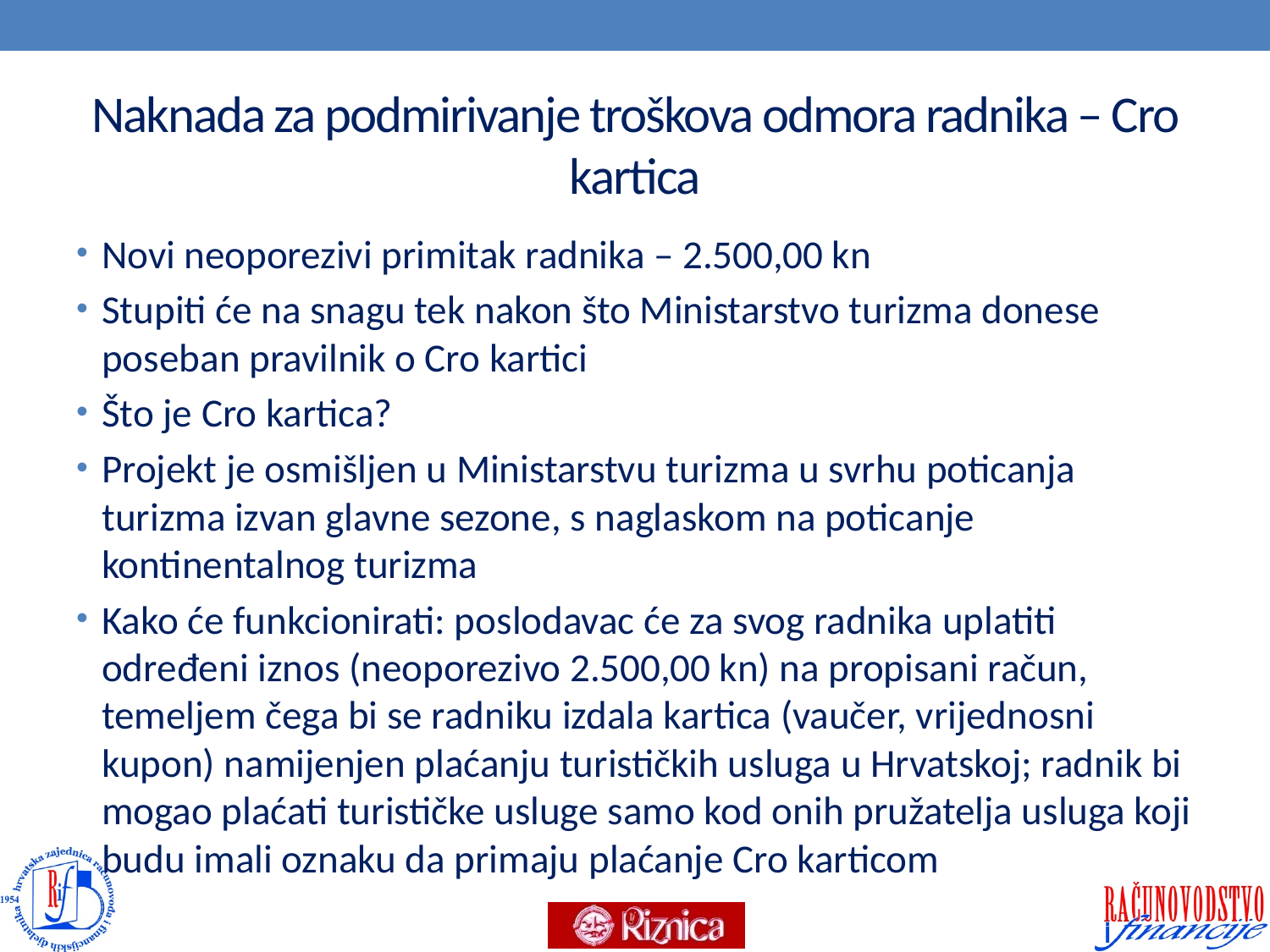

# Naknada za podmirivanje troškova odmora radnika – Cro kartica
Novi neoporezivi primitak radnika – 2.500,00 kn
Stupiti će na snagu tek nakon što Ministarstvo turizma donese poseban pravilnik o Cro kartici
Što je Cro kartica?
Projekt je osmišljen u Ministarstvu turizma u svrhu poticanja turizma izvan glavne sezone, s naglaskom na poticanje kontinentalnog turizma
Kako će funkcionirati: poslodavac će za svog radnika uplatiti određeni iznos (neoporezivo 2.500,00 kn) na propisani račun, temeljem čega bi se radniku izdala kartica (vaučer, vrijednosni kupon) namijenjen plaćanju turističkih usluga u Hrvatskoj; radnik bi mogao plaćati turističke usluge samo kod onih pružatelja usluga koji budu imali oznaku da primaju plaćanje Cro karticom